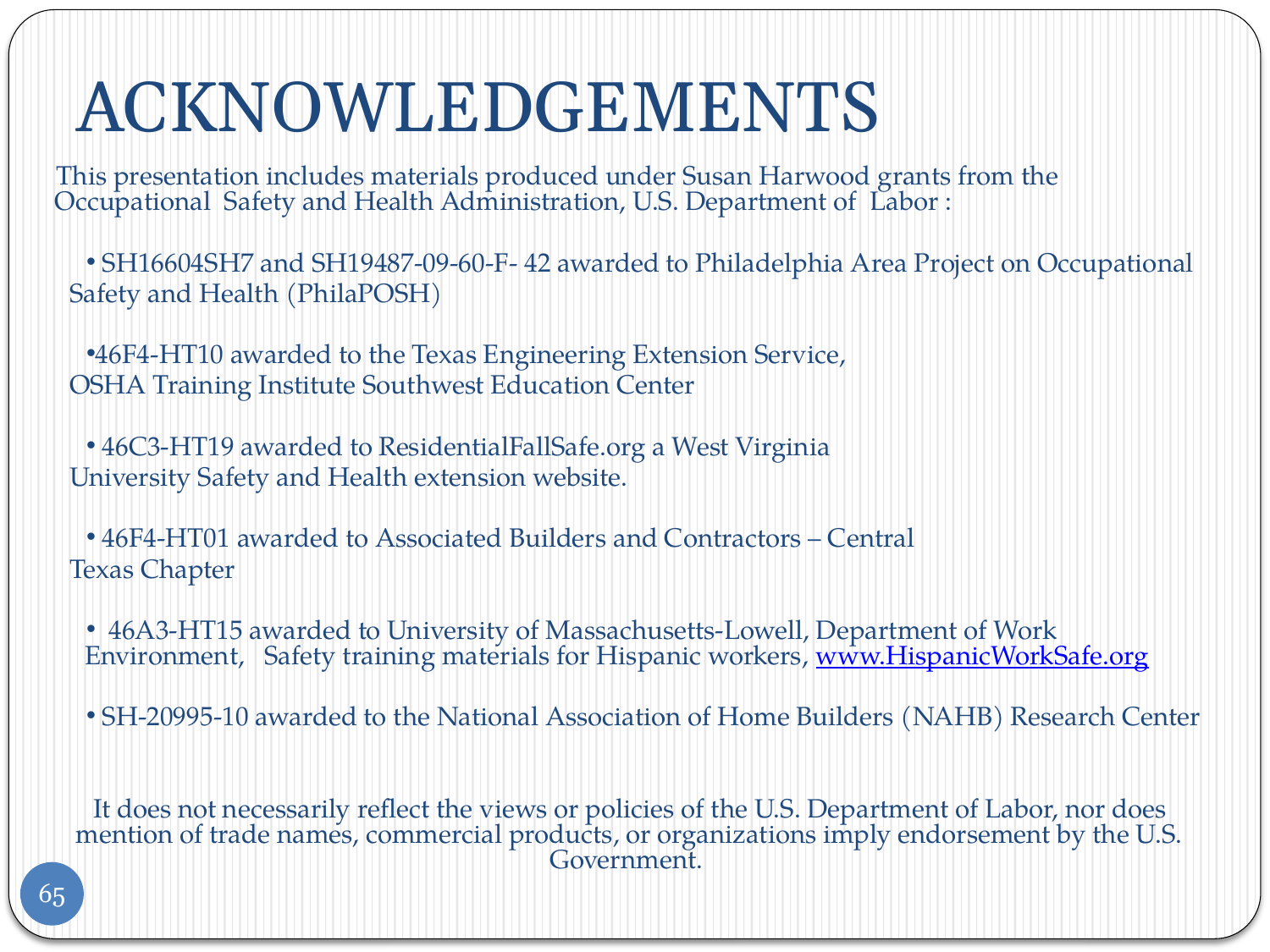

# ACKNOWLEDGEMENTS
This presentation includes materials produced under Susan Harwood grants from the Occupational  Safety and Health Administration, U.S. Department of  Labor :

 SH16604SH7 and SH19487-09-60-F- 42 awarded to Philadelphia Area Project on Occupational
  Safety and Health (PhilaPOSH)

46F4-HT10 awarded to the Texas Engineering Extension Service,
  OSHA Training Institute Southwest Education Center

 46C3-HT19 awarded to ResidentialFallSafe.org a West Virginia
  University Safety and Health extension website.

 46F4-HT01 awarded to Associated Builders and Contractors – Central
  Texas Chapter

  46A3-HT15 awarded to University of Massachusetts-Lowell, Department of Work Environment,   Safety training materials for Hispanic workers, www.HispanicWorkSafe.org

 SH-20995-10 awarded to the National Association of Home Builders (NAHB) Research Center

It does not necessarily reflect the views or policies of the U.S. Department of Labor, nor does mention of trade names, commercial products, or organizations imply endorsement by the U.S. Government.

65